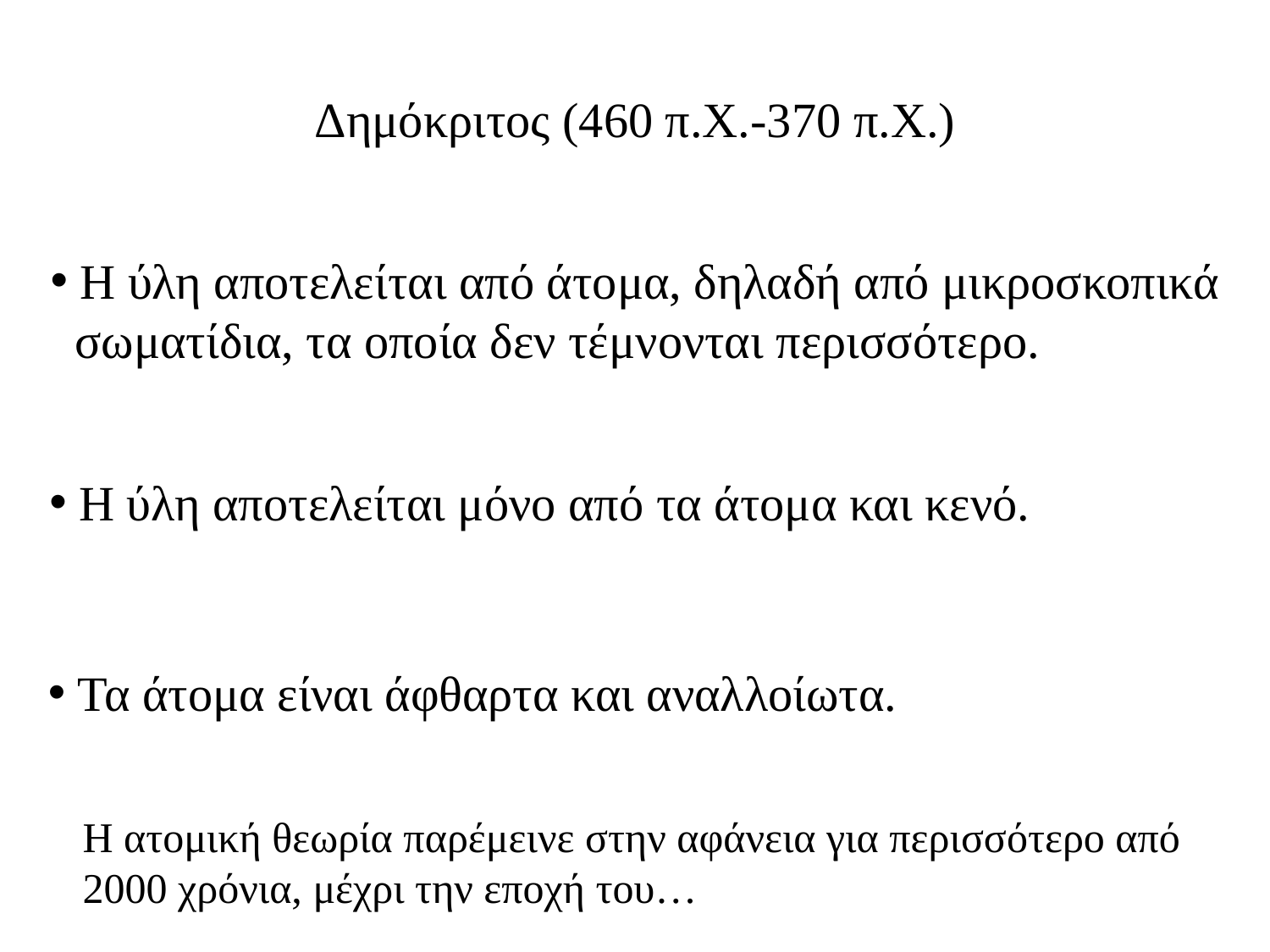

# Δημόκριτος (460 π.Χ.-370 π.Χ.)
 Η ύλη αποτελείται από άτομα, δηλαδή από μικροσκοπικά
  σωματίδια, τα οποία δεν τέμνονται περισσότερο.
 Η ύλη αποτελείται μόνο από τα άτομα και κενό.
 Τα άτομα είναι άφθαρτα και αναλλοίωτα.
Η ατομική θεωρία παρέμεινε στην αφάνεια για περισσότερο από
2000 χρόνια, μέχρι την εποχή του…